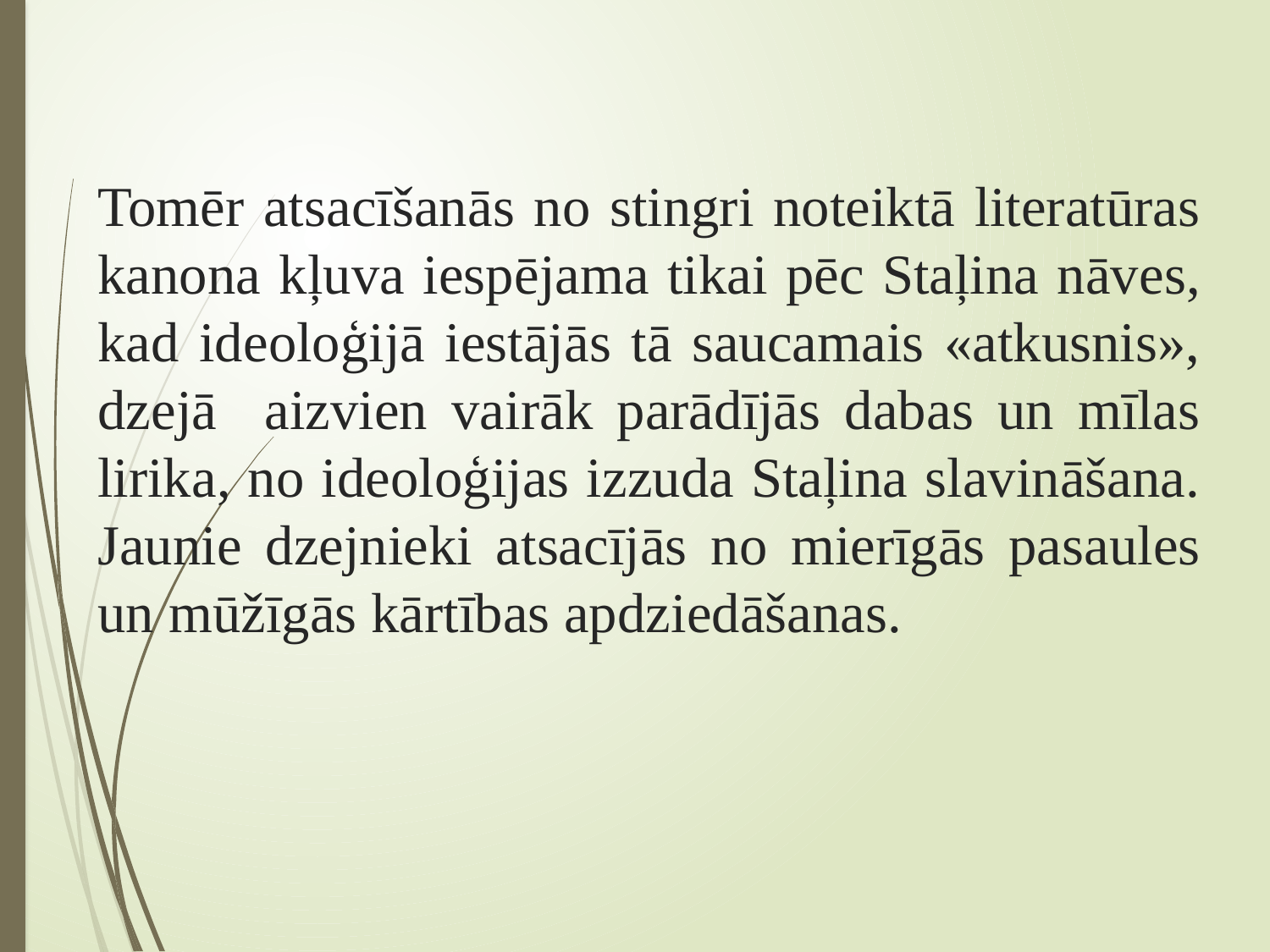

# Tomēr atsacīšanās no stingri noteiktā literatūras kanona kļuva iespējama tikai pēc Staļina nāves, kad ideoloģijā iestājās tā saucamais «atkusnis», dzejā  aizvien vairāk parādījās dabas un mīlas lirika, no ideoloģijas izzuda Staļina slavināšana. Jaunie dzejnieki atsacījās no mierīgās pasaules un mūžīgās kārtības apdziedāšanas.